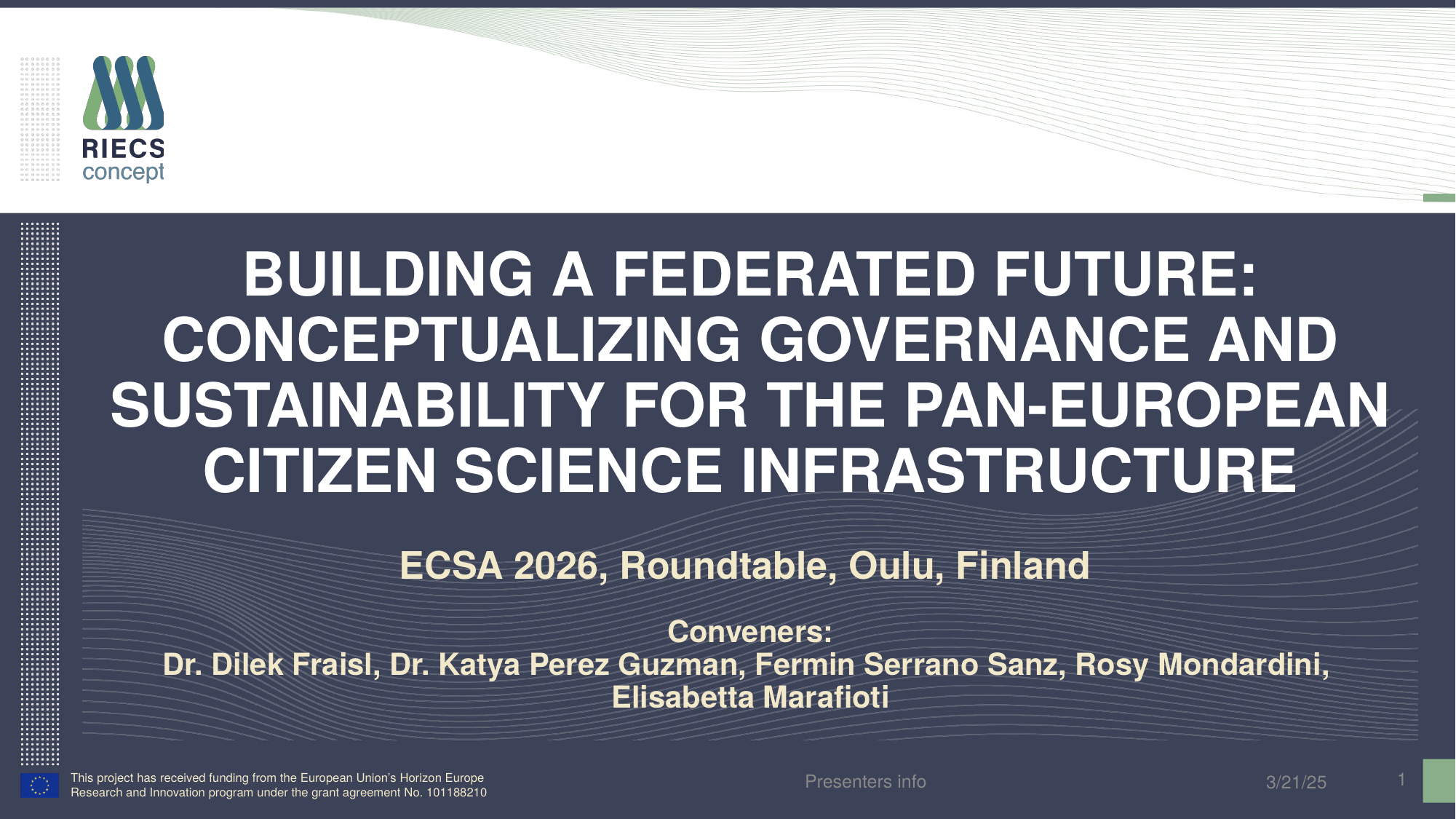

BUILDING A FEDERATED FUTURE: CONCEPTUALIZING GOVERNANCE AND SUSTAINABILITY FOR THE PAN-EUROPEAN CITIZEN SCIENCE INFRASTRUCTURE
ECSA 2026, Roundtable, Oulu, Finland

Conveners:
Dr. Dilek Fraisl, Dr. Katya Perez Guzman, Fermin Serrano Sanz, Rosy Mondardini,
Elisabetta Marafioti
Presenters info
1
3/21/25